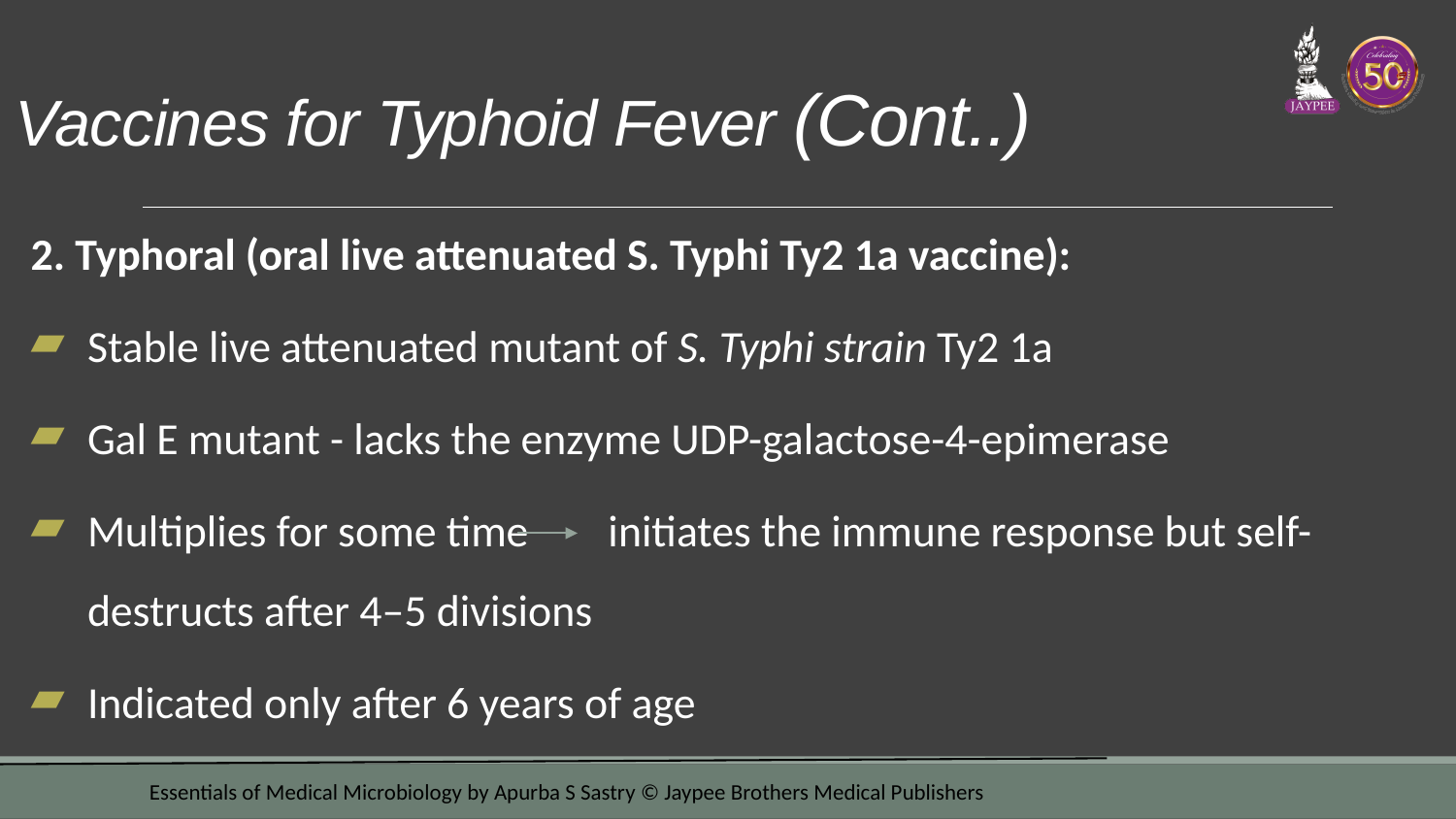

# Vaccines for Typhoid Fever (Cont..)
2. Typhoral (oral live attenuated S. Typhi Ty2 1a vaccine):
Stable live attenuated mutant of S. Typhi strain Ty2 1a
Gal E mutant - lacks the enzyme UDP-galactose-4-epimerase
Multiplies for some time        initiates the immune response but self-destructs after 4–5 divisions
Indicated only after 6 years of age